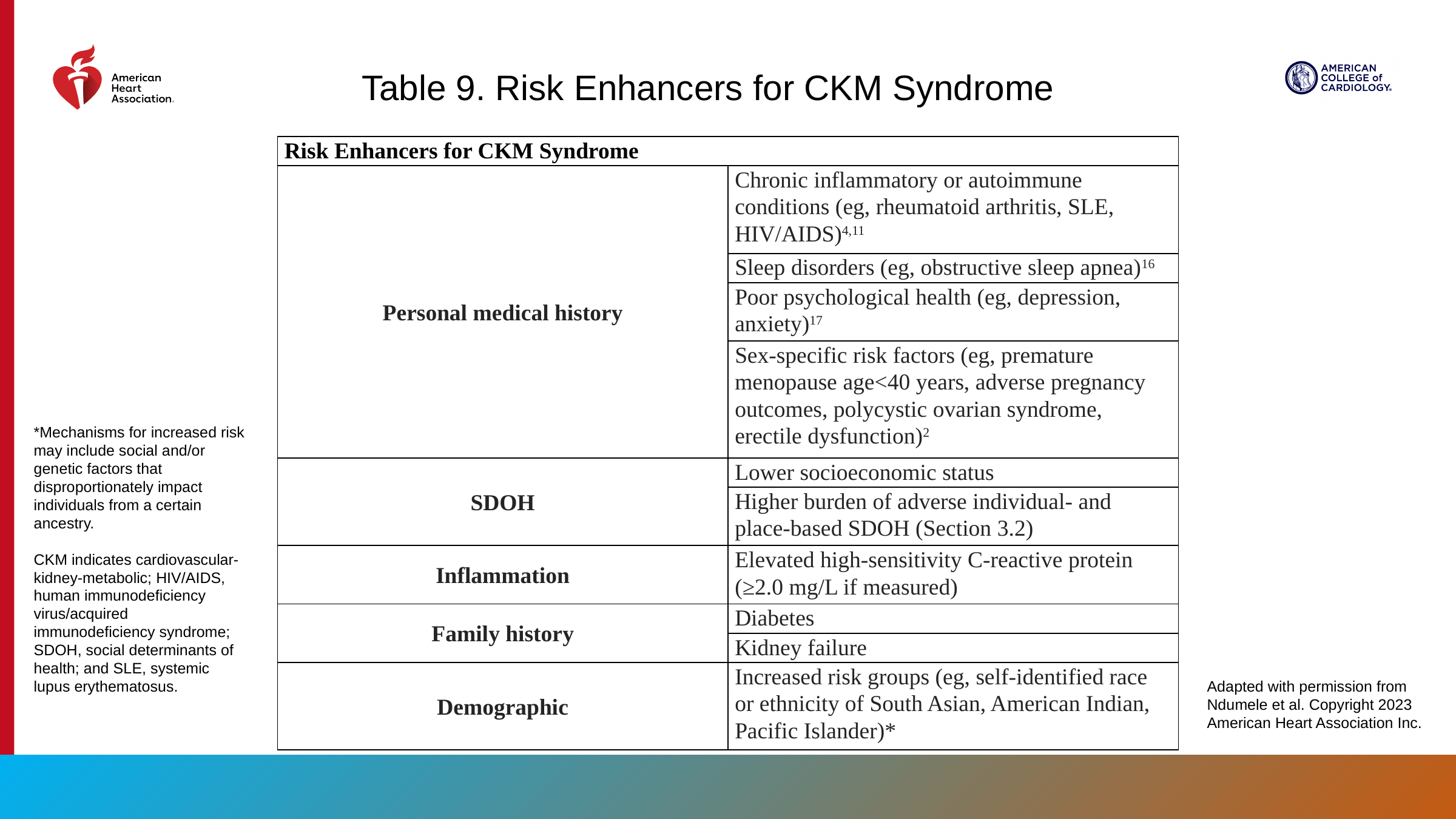

Table 9. Risk Enhancers for CKM Syndrome
| Risk Enhancers for CKM Syndrome |  |
| --- | --- |
| Personal medical history | Chronic inflammatory or autoimmune conditions (eg, rheumatoid arthritis, SLE, HIV/AIDS)4,11 |
|  | Sleep disorders (eg, obstructive sleep apnea)16 |
|  | Poor psychological health (eg, depression, anxiety)17 |
|  | Sex-specific risk factors (eg, premature menopause age<40 years, adverse pregnancy outcomes, polycystic ovarian syndrome, erectile dysfunction)2 |
| SDOH | Lower socioeconomic status |
|  | Higher burden of adverse individual- and place-based SDOH (Section 3.2) |
| Inflammation | Elevated high-sensitivity C-reactive protein (≥2.0 mg/L if measured) |
| Family history | Diabetes |
|  | Kidney failure |
| Demographic | Increased risk groups (eg, self-identified race or ethnicity of South Asian, American Indian, Pacific Islander)\* |
*Mechanisms for increased risk may include social and/or genetic factors that disproportionately impact individuals from a certain ancestry.

CKM indicates cardiovascular-kidney-metabolic; HIV/AIDS, human immunodeficiency virus/acquired immunodeficiency syndrome; SDOH, social determinants of health; and SLE, systemic lupus erythematosus.
Adapted with permission from Ndumele et al. Copyright 2023 American Heart Association Inc.
53